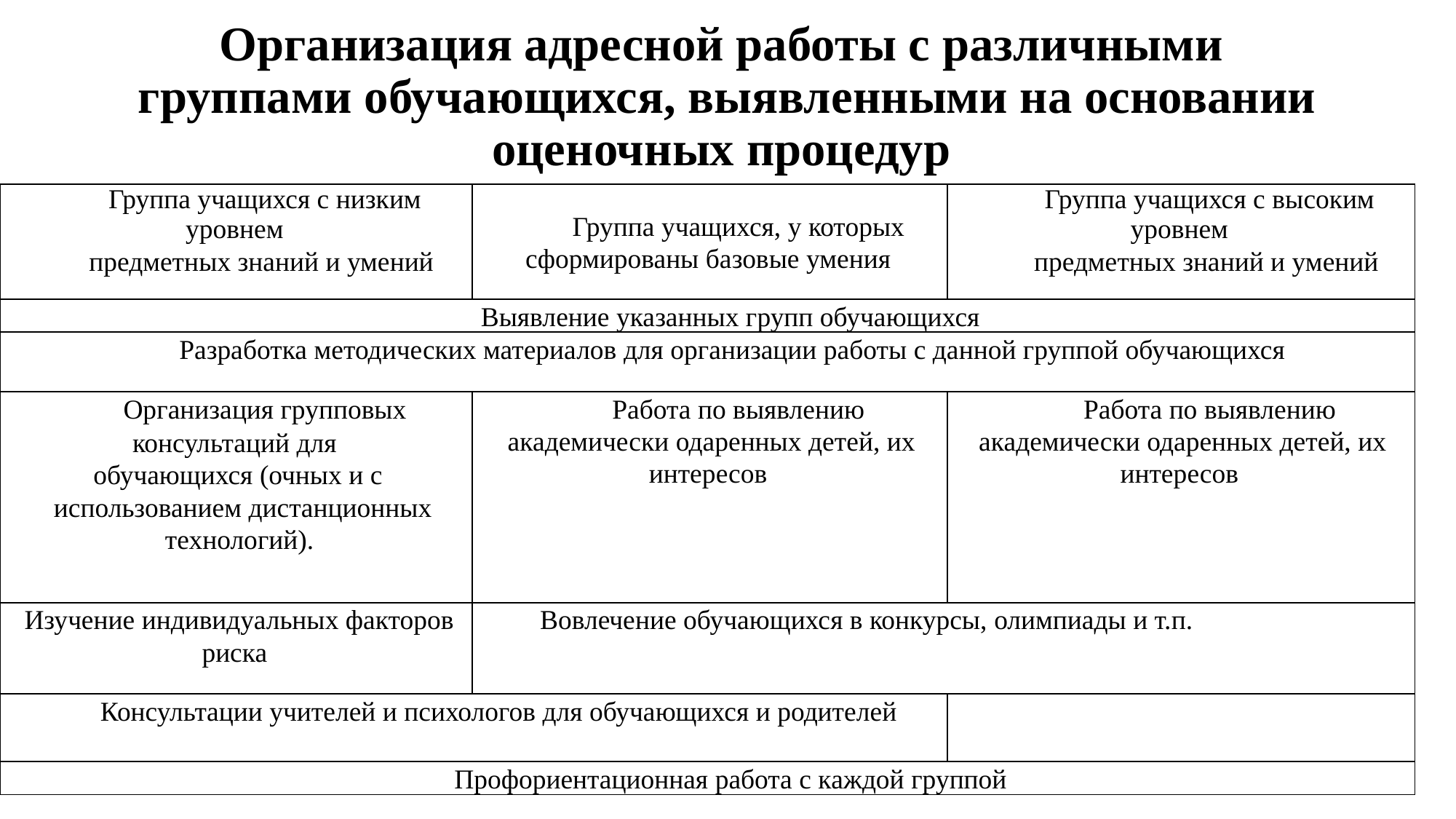

# Организация адресной работы с различными группами обучающихся, выявленными на основании оценочных процедур
| Группа учащихся с низким уровнем предметных знаний и умений | Группа учащихся, у которых сформированы базовые умения | Группа учащихся с высоким уровнем предметных знаний и умений |
| --- | --- | --- |
| Выявление указанных групп обучающихся |  |  |
| Разработка методических материалов для организации работы с данной группой обучающихся |  |  |
| Организация групповых консультаций для обучающихся (очных и с использованием дистанционных технологий). | Работа по выявлению академически одаренных детей, их интересов | Работа по выявлению академически одаренных детей, их интересов |
| Изучение индивидуальных факторов риска | Вовлечение обучающихся в конкурсы, олимпиады и т.п. |  |
| Консультации учителей и психологов для обучающихся и родителей |  |  |
| Профориентационная работа с каждой группой |  |  |